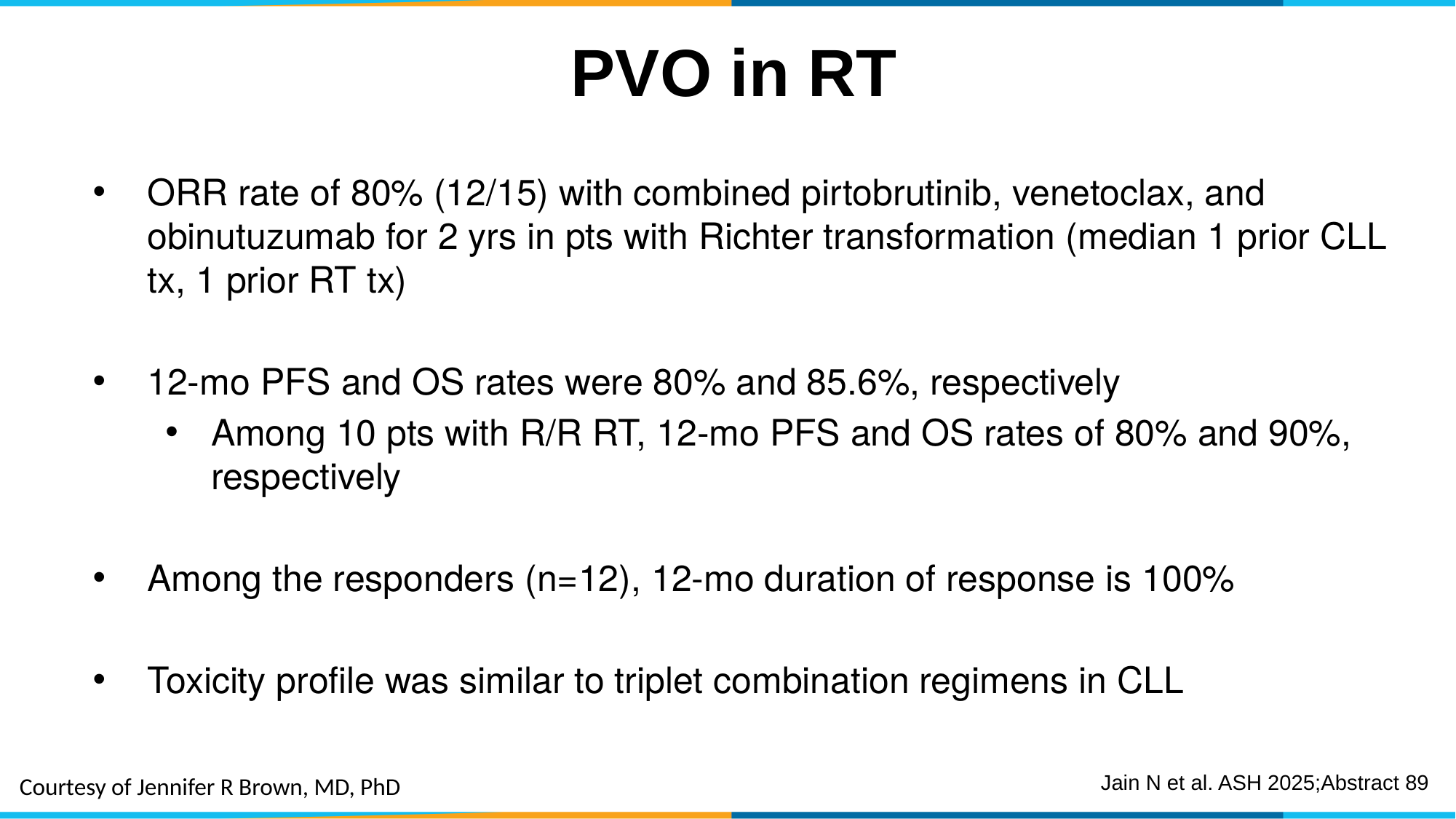

PVO in RT
ORR rate of 80% (12/15) with combined pirtobrutinib, venetoclax, and obinutuzumab for 2 yrs in pts with Richter transformation (median 1 prior CLL tx, 1 prior RT tx)

12-mo PFS and OS rates were 80% and 85.6%, respectively
Among 10 pts with R/R RT, 12-mo PFS and OS rates of 80% and 90%, respectively

Among the responders (n=12), 12-mo duration of response is 100%

Toxicity profile was similar to triplet combination regimens in CLL

Jain N et al. ASH 2025;Abstract 89
Courtesy of Jennifer R Brown, MD, PhD